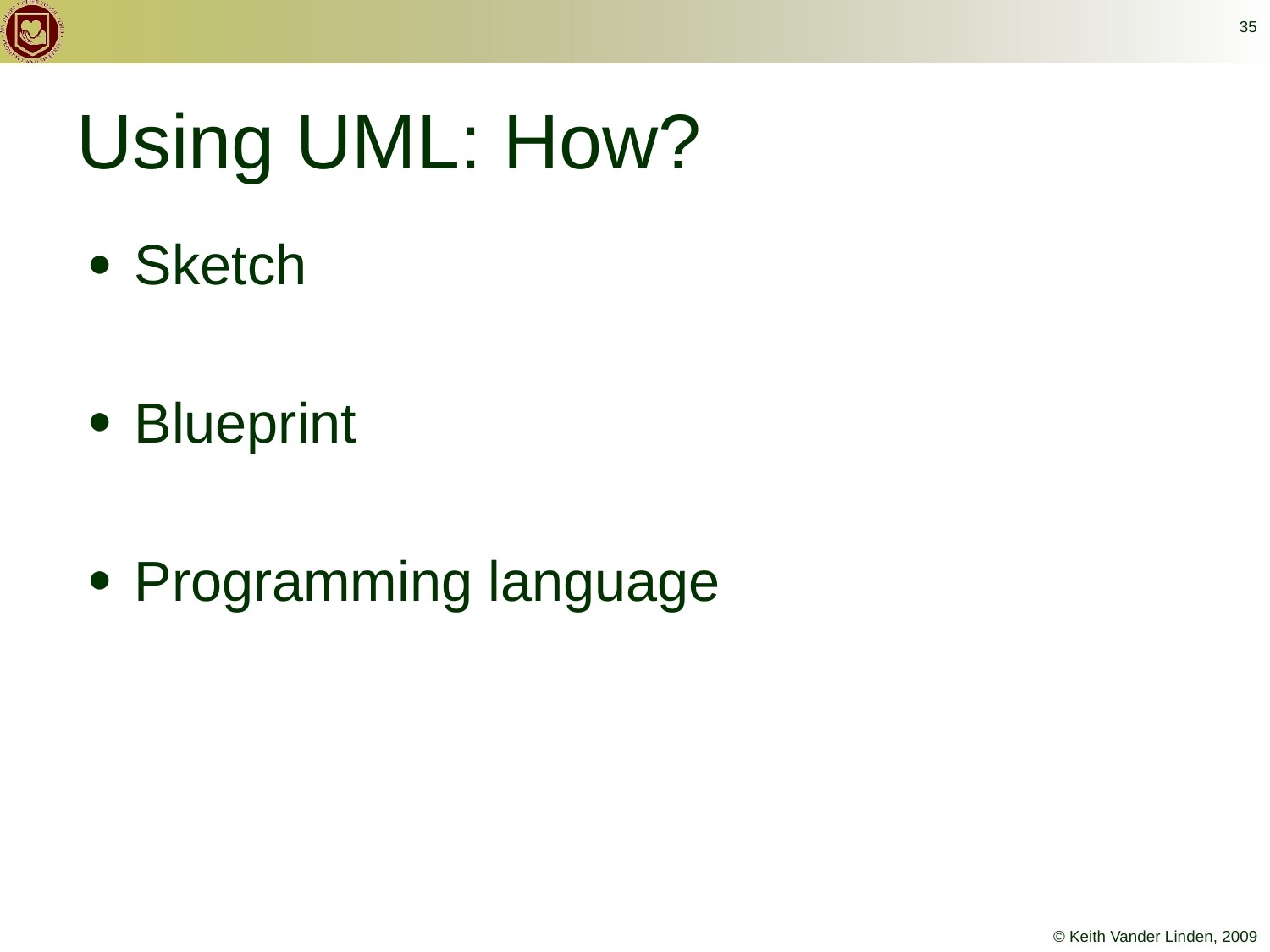

35
# Using UML: How?
Sketch

Blueprint

Programming language